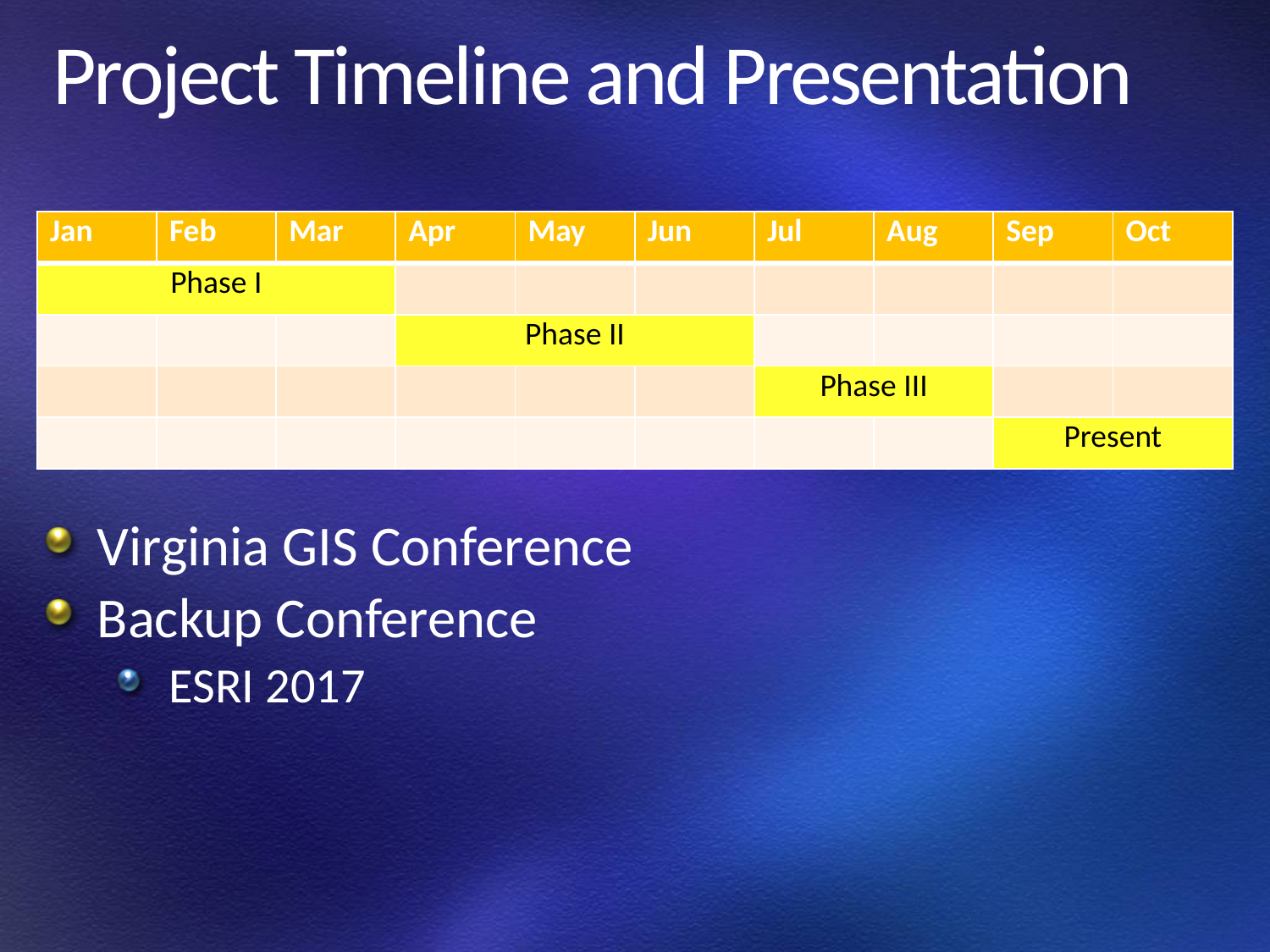

# Project Timeline and Presentation
| Jan | Feb | Mar | Apr | May | Jun | Jul | Aug | Sep | Oct |
| --- | --- | --- | --- | --- | --- | --- | --- | --- | --- |
| Phase I |  |  |  |  |  |  |  |  |  |
|  |  |  | Phase II |  |  |  |  |  |  |
|  |  |  |  |  |  | Phase III |  |  |  |
|  |  |  |  |  |  |  |  | Present |  |
Virginia GIS Conference
Backup Conference
ESRI 2017